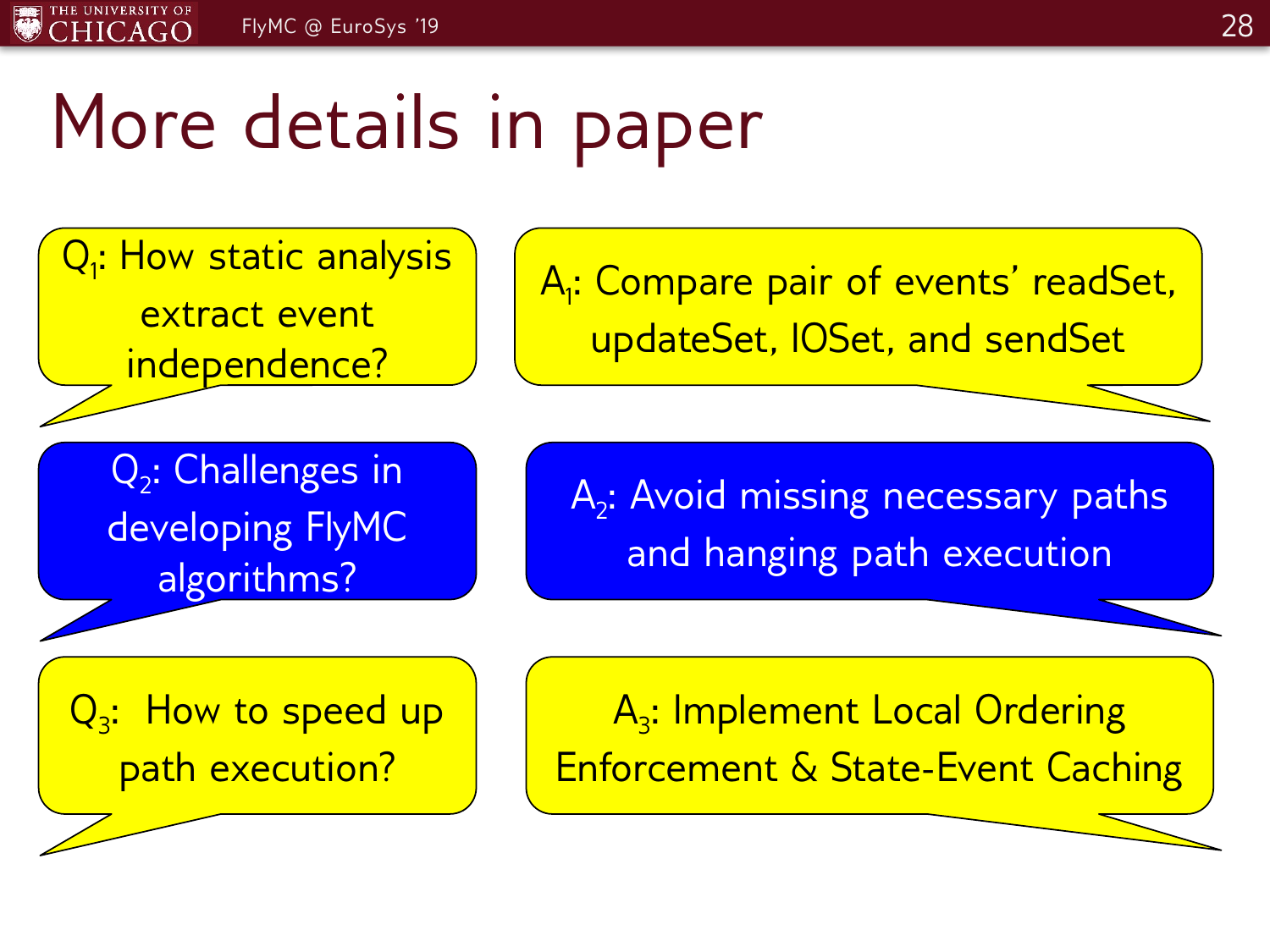

28
FlyMC @ EuroSys ’19
# More details in paper
Q1: How static analysis extract event independence?
A1: Compare pair of events’ readSet, updateSet, IOSet, and sendSet
A2: Avoid missing necessary paths and hanging path execution
Q2: Challenges in developing FlyMC algorithms?
Q3:  How to speed up path execution?
A3: Implement Local Ordering Enforcement & State-Event Caching